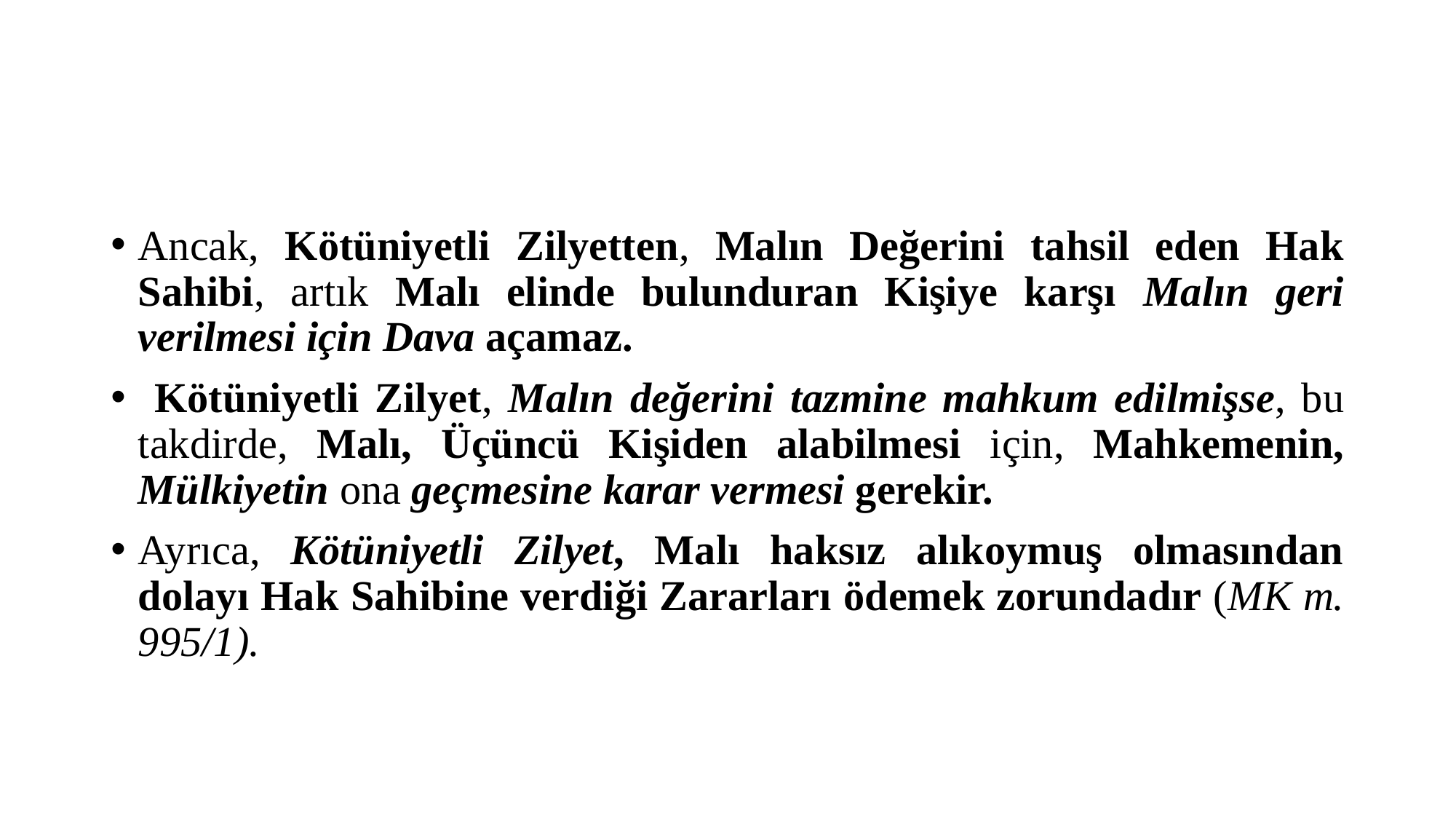

#
Ancak, Kötüniyetli Zilyetten, Malın Değerini tahsil eden Hak Sahibi, artık Malı elinde bulunduran Kişiye karşı Malın geri verilmesi için Dava açamaz.
 Kötüniyetli Zilyet, Malın değerini tazmine mahkum edilmişse, bu takdirde, Malı, Üçüncü Kişiden alabilmesi için, Mahkemenin, Mülkiyetin ona geçmesine karar vermesi gerekir.
Ayrıca, Kötüniyetli Zilyet, Malı haksız alıkoymuş olmasından dolayı Hak Sahibine verdiği Zararları ödemek zorundadır (MK m. 995/1).